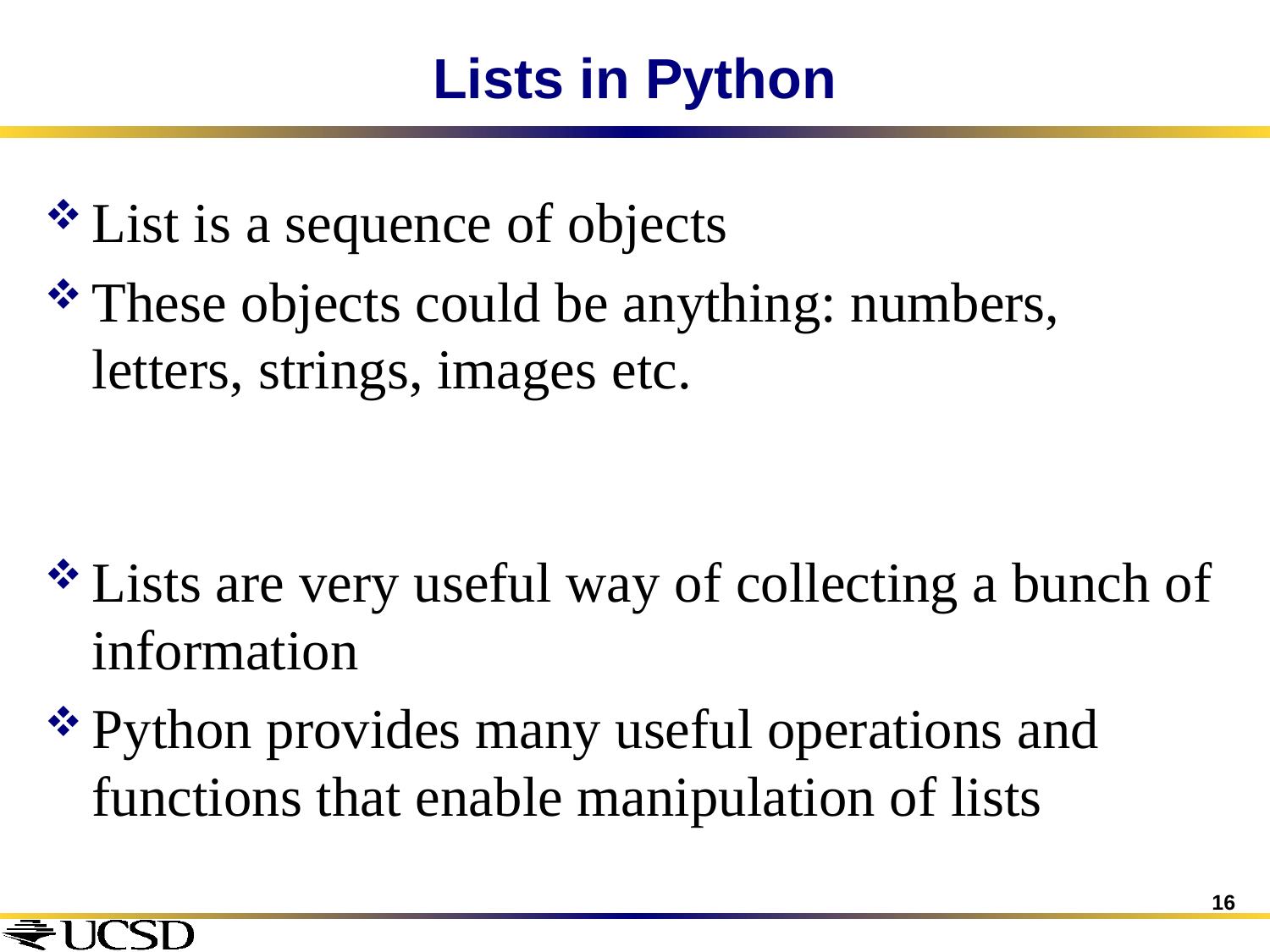

# Lists in Python
List is a sequence of objects
These objects could be anything: numbers, letters, strings, images etc.

Lists are very useful way of collecting a bunch of information
Python provides many useful operations and functions that enable manipulation of lists

16